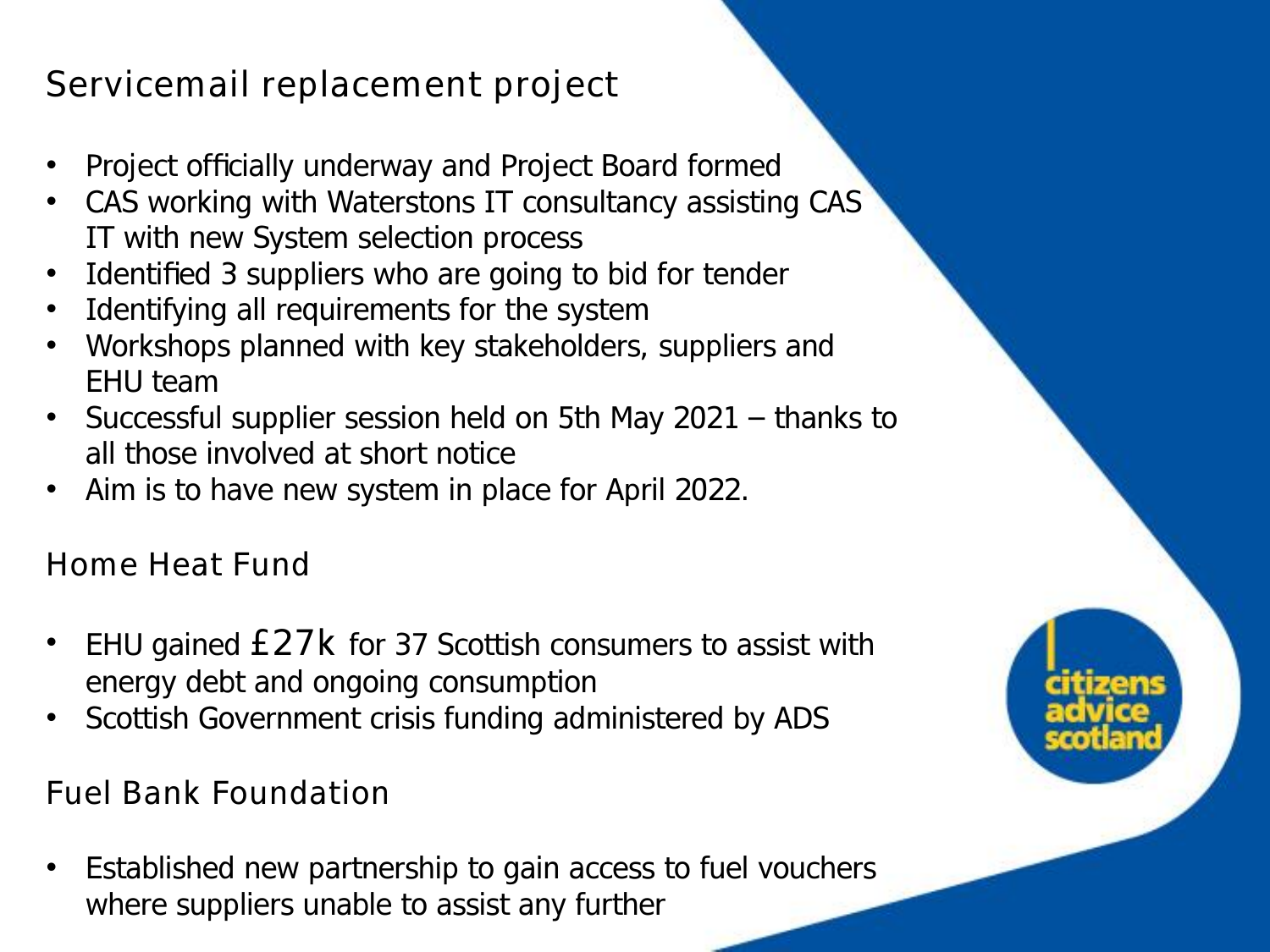

Servicemail replacement project

Project officially underway and Project Board formed
CAS working with Waterstons IT consultancy assisting CAS IT with new System selection process
Identified 3 suppliers who are going to bid for tender
Identifying all requirements for the system
Workshops planned with key stakeholders, suppliers and EHU team
Successful supplier session held on 5th May 2021 – thanks to all those involved at short notice
Aim is to have new system in place for April 2022.

Home Heat Fund

EHU gained £27k for 37 Scottish consumers to assist with energy debt and ongoing consumption
Scottish Government crisis funding administered by ADS

Fuel Bank Foundation

Established new partnership to gain access to fuel vouchers where suppliers unable to assist any further